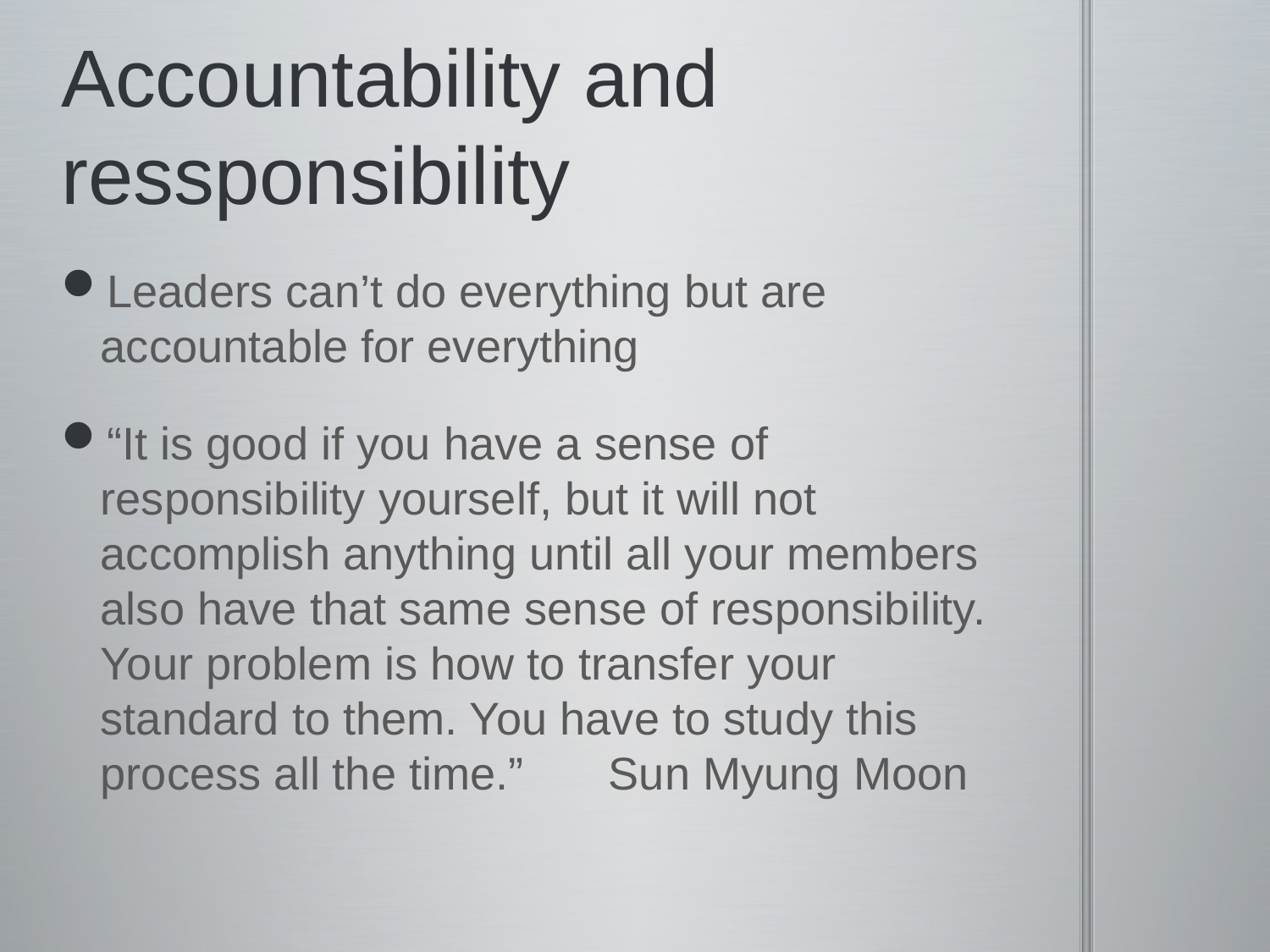

# Accountability and ressponsibility
Leaders can’t do everything but are accountable for everything
“It is good if you have a sense of responsibility yourself, but it will not accomplish anything until all your members also have that same sense of responsibility. Your problem is how to transfer your standard to them. You have to study this process all the time.” 	Sun Myung Moon